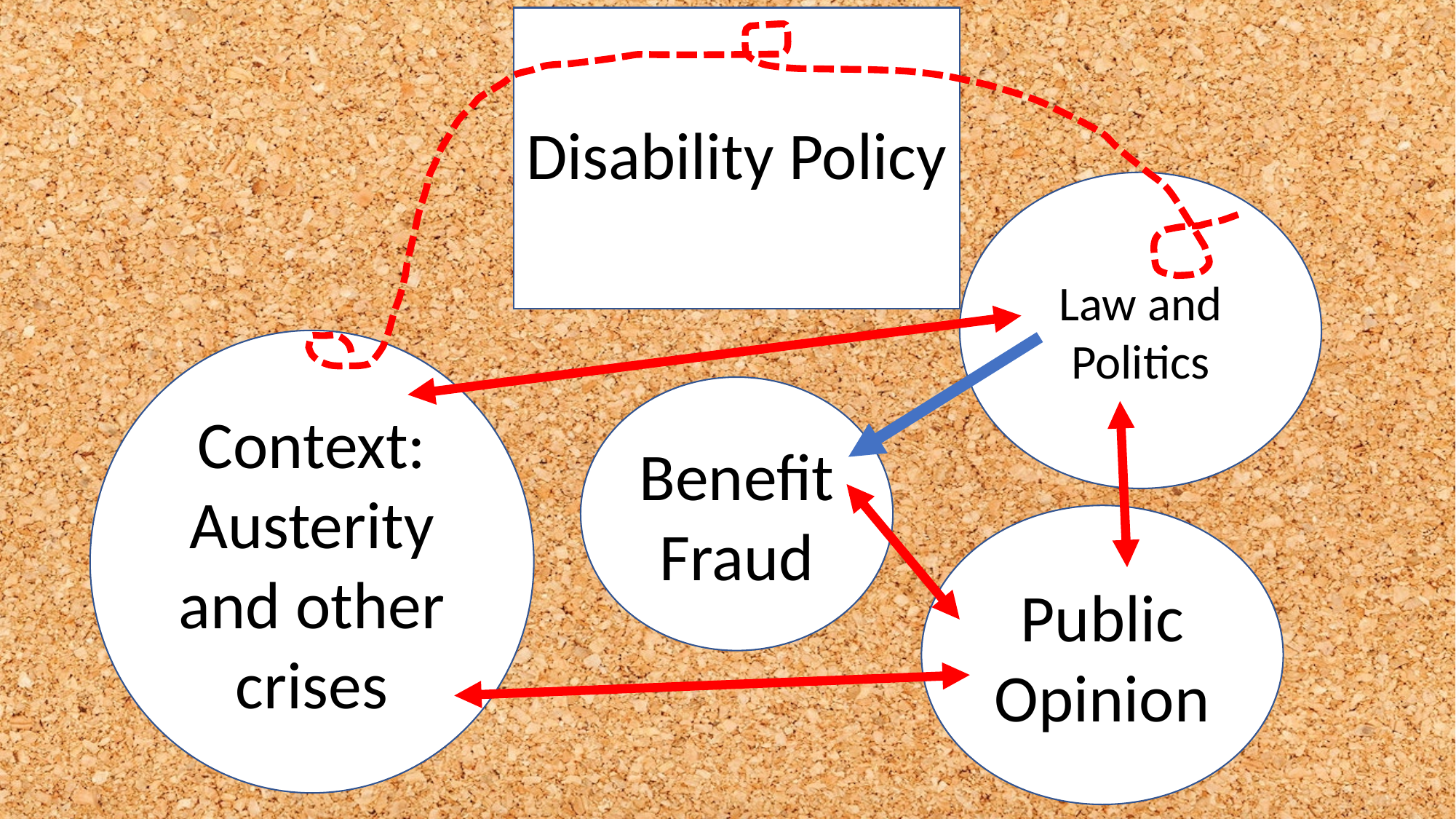

# Disability Policy

Law and Politics
Context:
Austerity and other crises
Benefit Fraud
Public Opinion